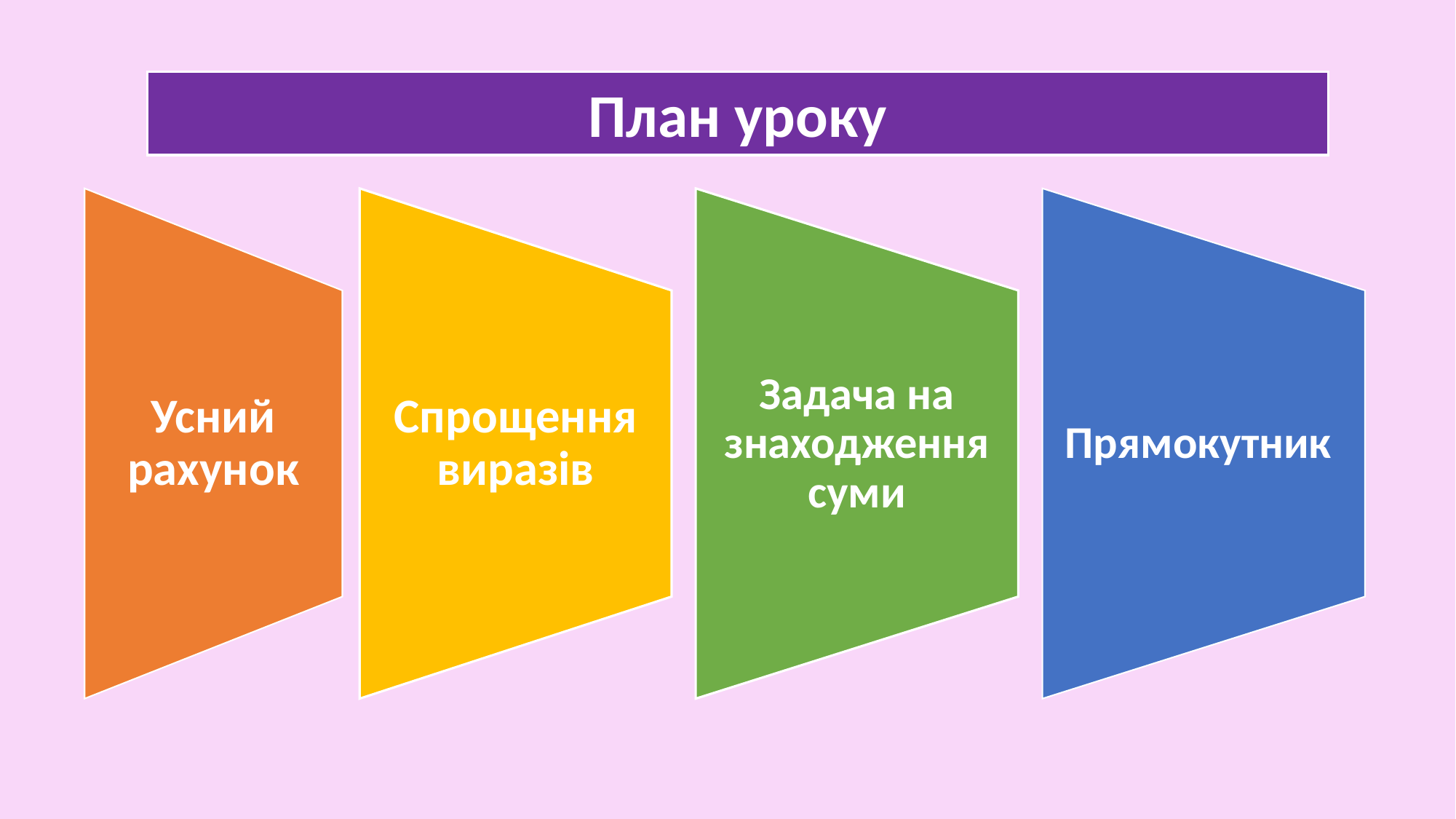

План уроку
Усний рахунок
Спрощення виразів
Задача на знаходження суми
Прямокутник